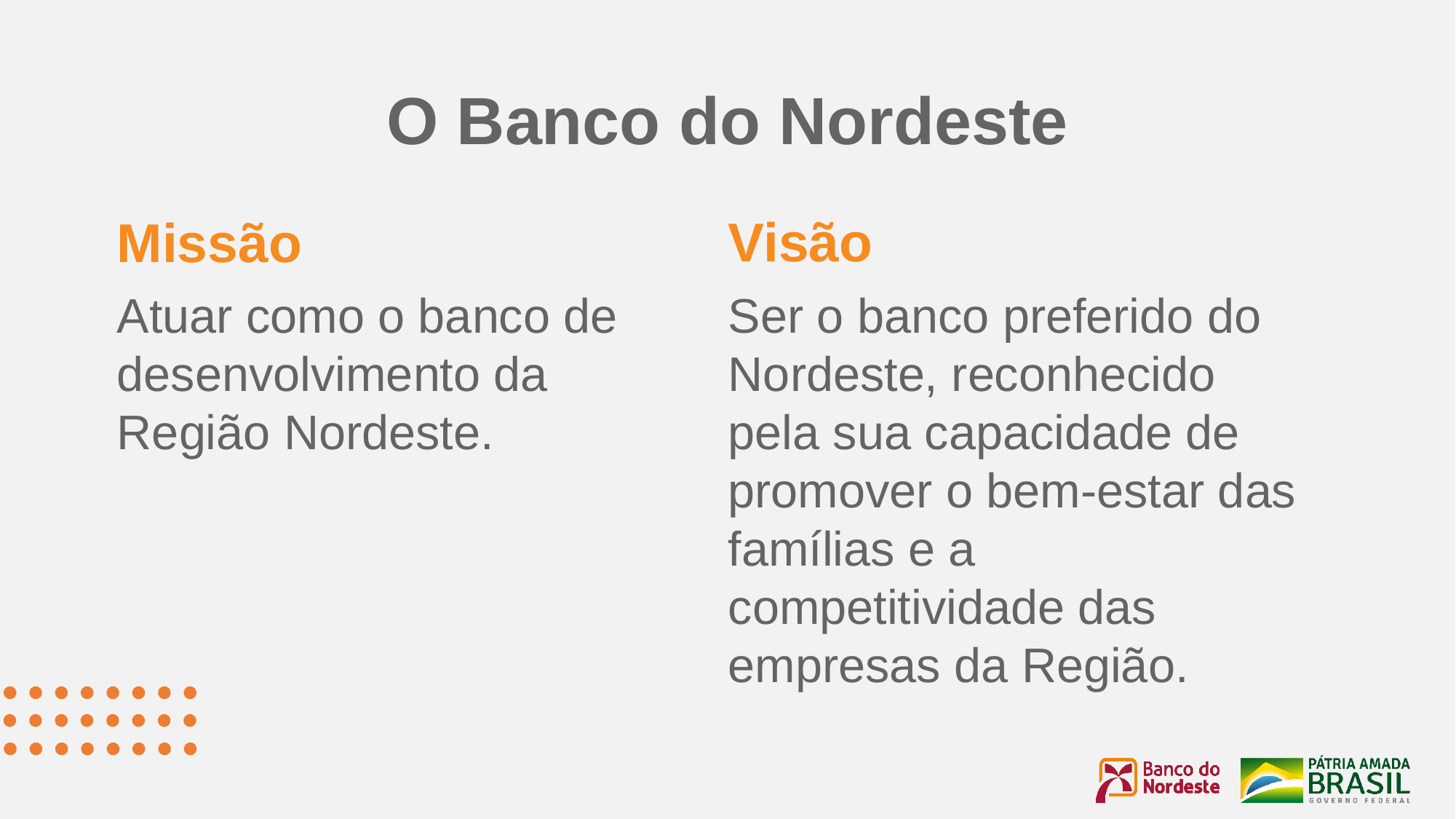

# O Banco do Nordeste
Visão
Missão
Atuar como o banco de desenvolvimento da Região Nordeste.
Ser o banco preferido do Nordeste, reconhecido pela sua capacidade de promover o bem-estar das famílias e a competitividade das empresas da Região.